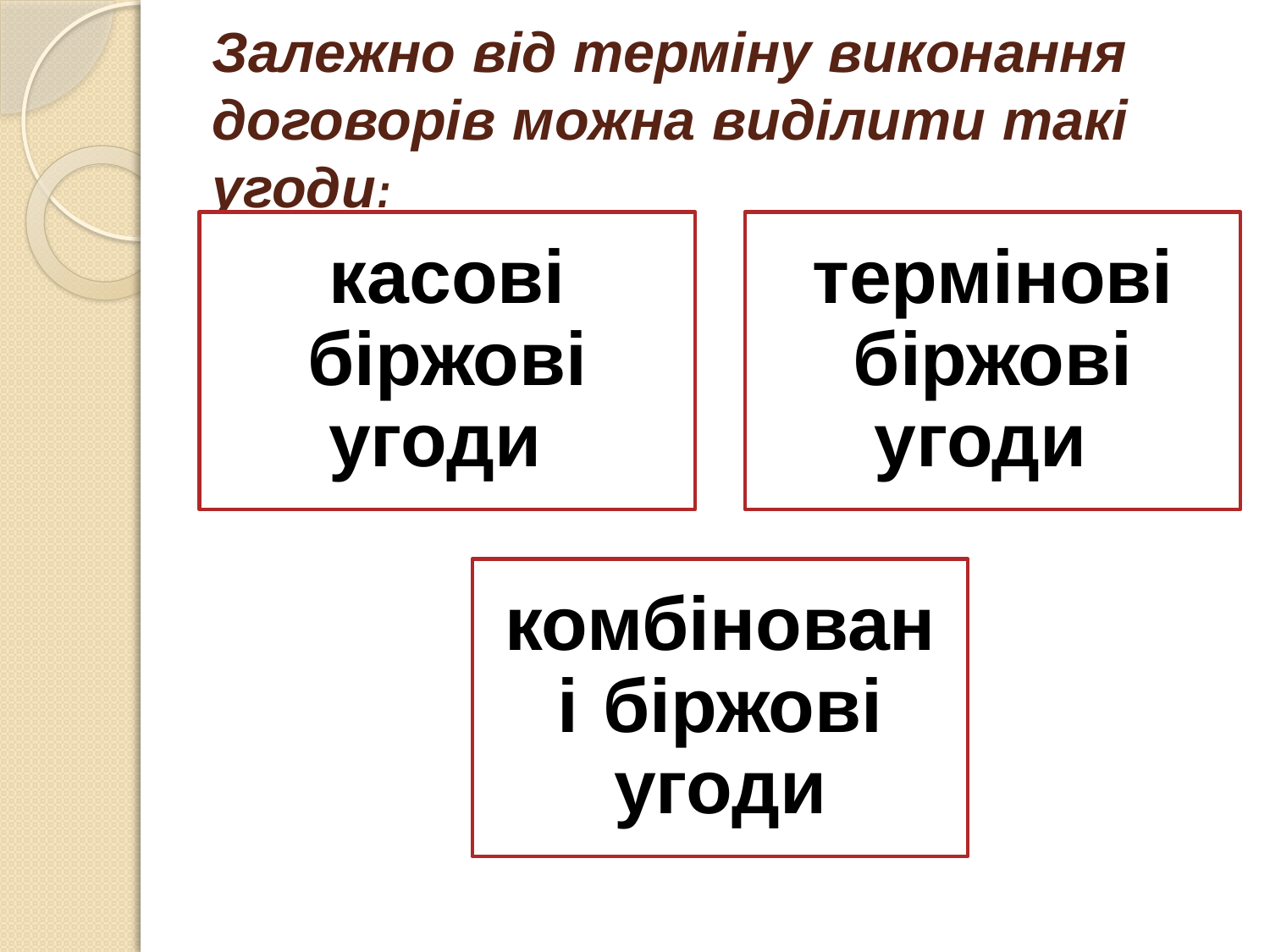

# Залежно від терміну виконання договорів можна виділити такі угоди:
касові біржові угоди
термінові біржові угоди
комбіновані біржові угоди